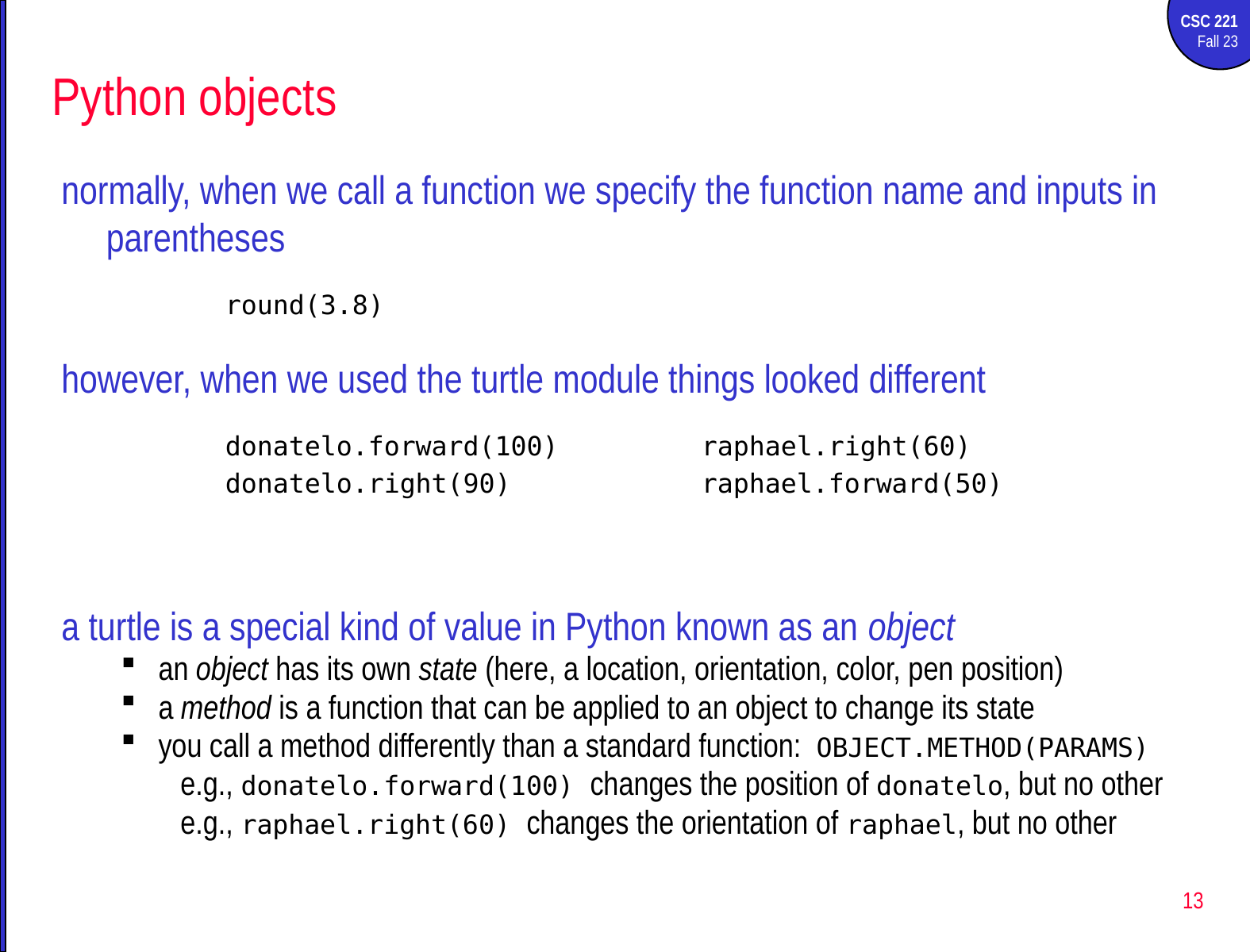

# Python objects
normally, when we call a function we specify the function name and inputs in parentheses

		round(3.8)

however, when we used the turtle module things looked different

		donatelo.forward(100)		raphael.right(60)
		donatelo.right(90)		raphael.forward(50)
a turtle is a special kind of value in Python known as an object
an object has its own state (here, a location, orientation, color, pen position)
a method is a function that can be applied to an object to change its state
you call a method differently than a standard function:  OBJECT.METHOD(PARAMS)
e.g., donatelo.forward(100) changes the position of donatelo, but no other
e.g., raphael.right(60) changes the orientation of raphael, but no other

13